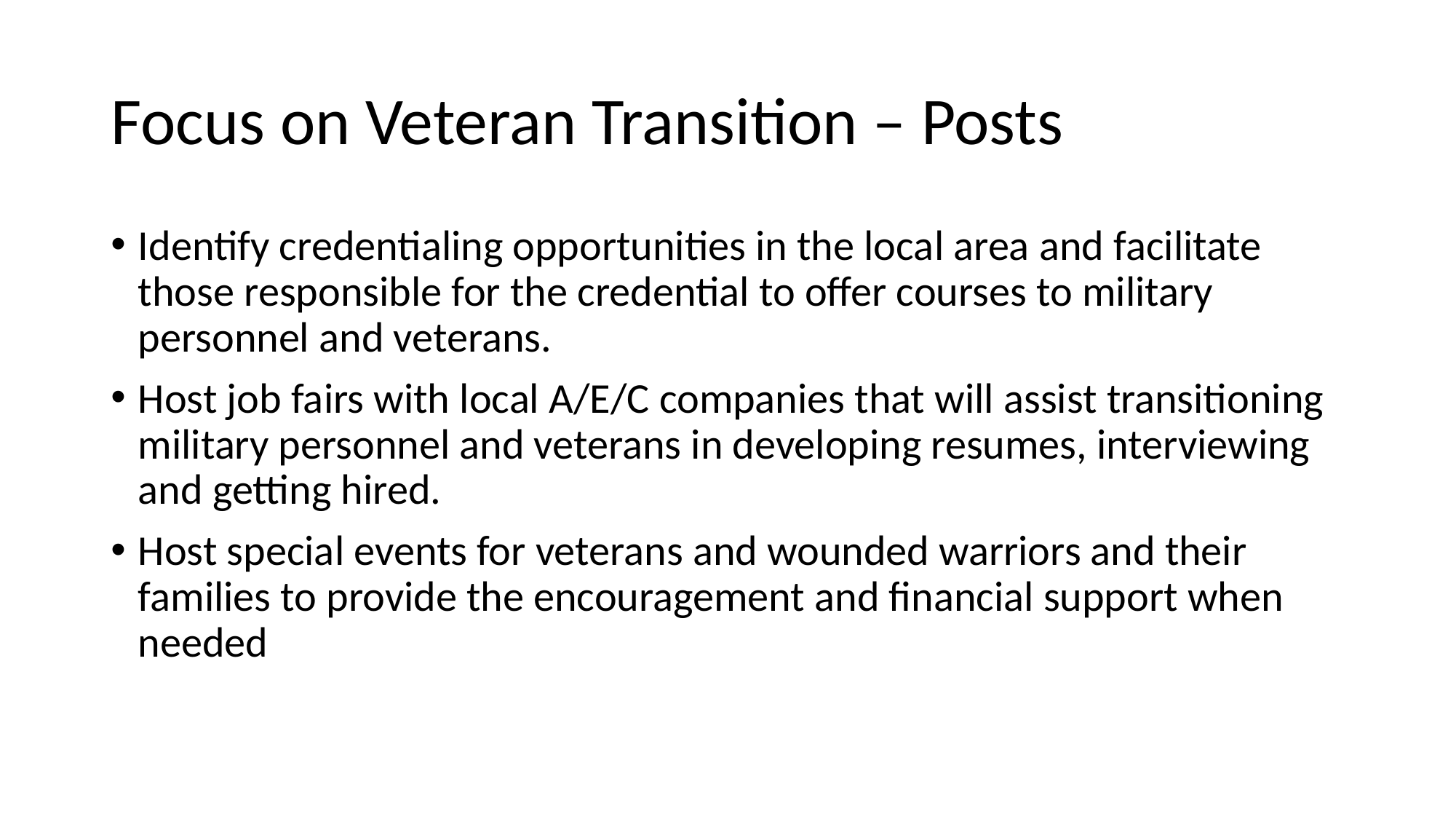

# Focus on Veteran Transition – Posts
Identify credentialing opportunities in the local area and facilitate those responsible for the credential to offer courses to military personnel and veterans.
Host job fairs with local A/E/C companies that will assist transitioning military personnel and veterans in developing resumes, interviewing and getting hired.
Host special events for veterans and wounded warriors and their families to provide the encouragement and financial support when needed